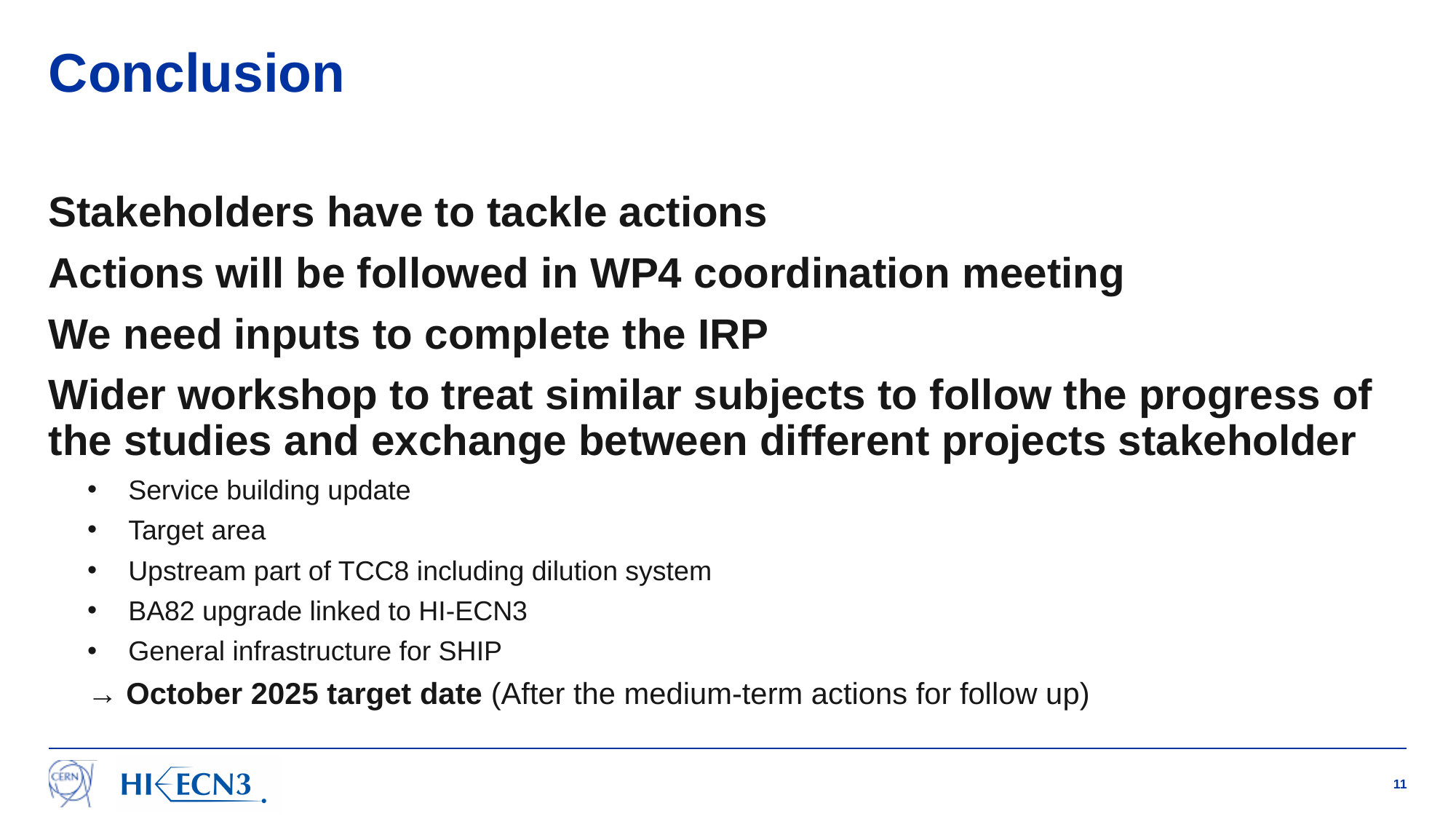

# Conclusion
Stakeholders have to tackle actions
Actions will be followed in WP4 coordination meeting
We need inputs to complete the IRP
Wider workshop to treat similar subjects to follow the progress of the studies and exchange between different projects stakeholder
Service building update
Target area
Upstream part of TCC8 including dilution system
BA82 upgrade linked to HI-ECN3
General infrastructure for SHIP
→ October 2025 target date (After the medium-term actions for follow up)
11